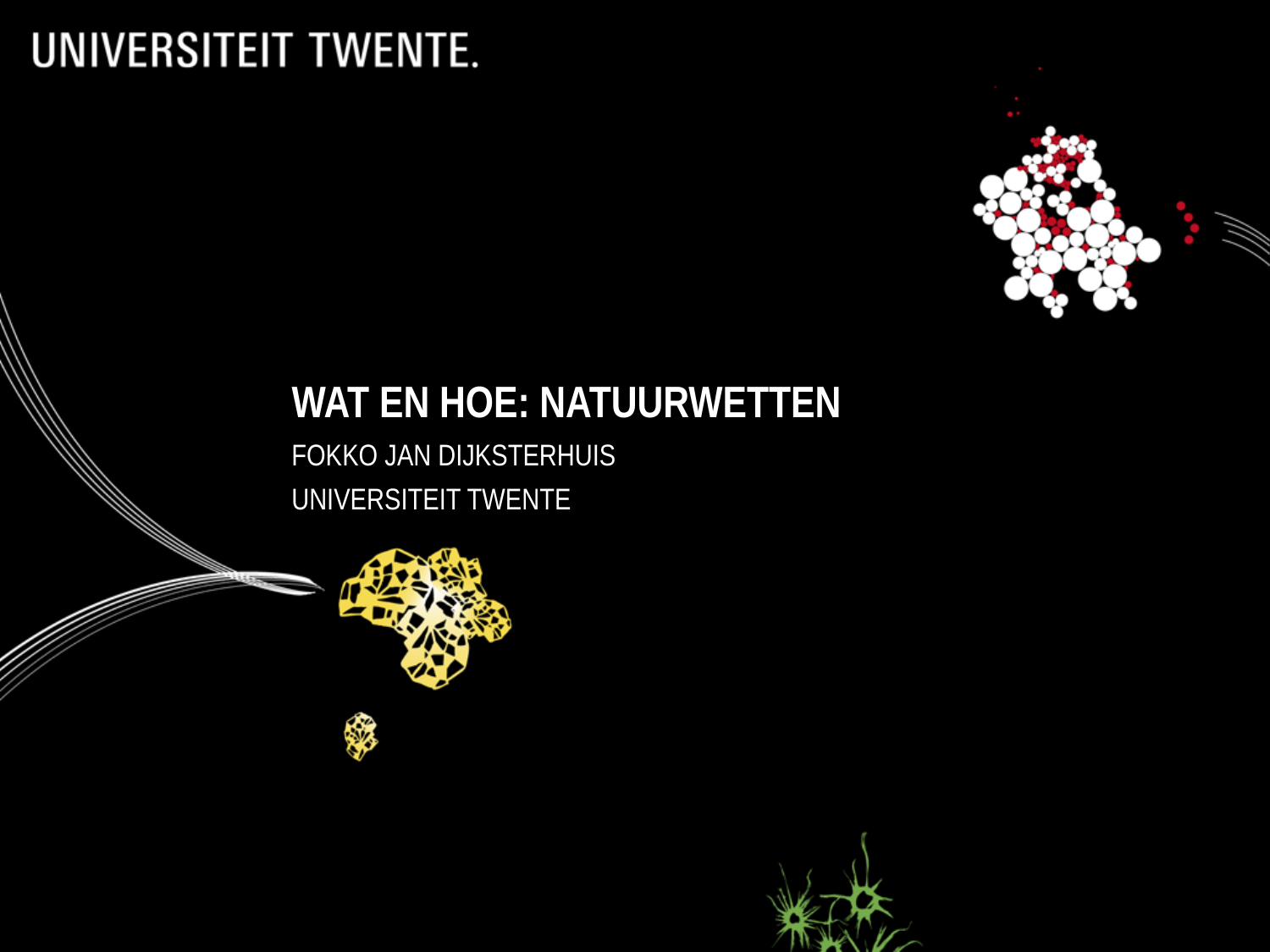

# Wat en hoe: Natuurwetten
Fokko jan dijksterhuis
Universiteit Twente